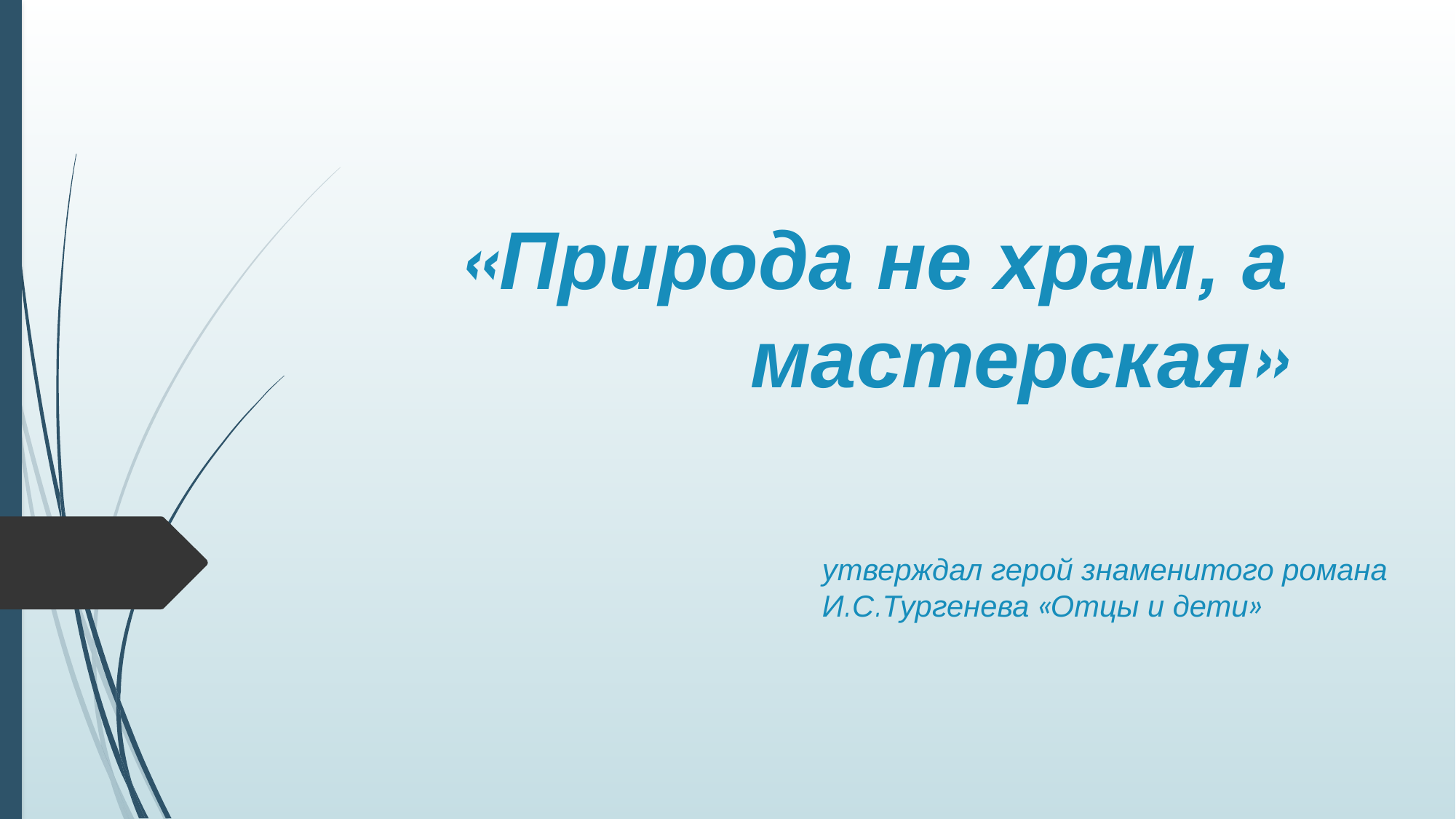

# «Природа не храм, а мастерская»
утверждал герой знаменитого романа И.С.Тургенева «Отцы и дети»